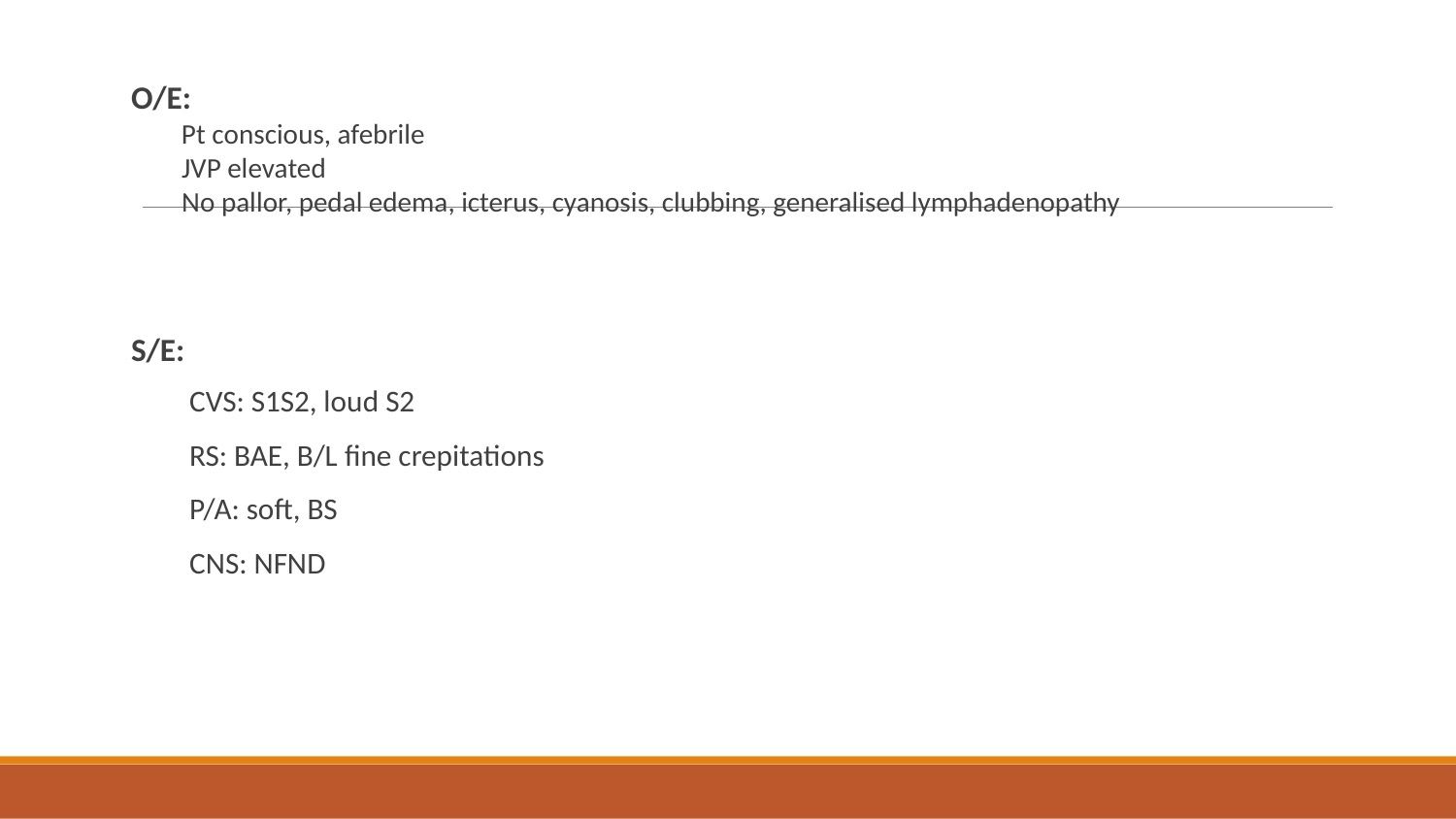

O/E:
        Pt conscious, afebrile
        JVP elevated
        No pallor, pedal edema, icterus, cyanosis, clubbing, generalised lymphadenopathy

S/E:
       CVS: S1S2, loud S2
       RS: BAE, B/L fine crepitations
       P/A: soft, BS
       CNS: NFND